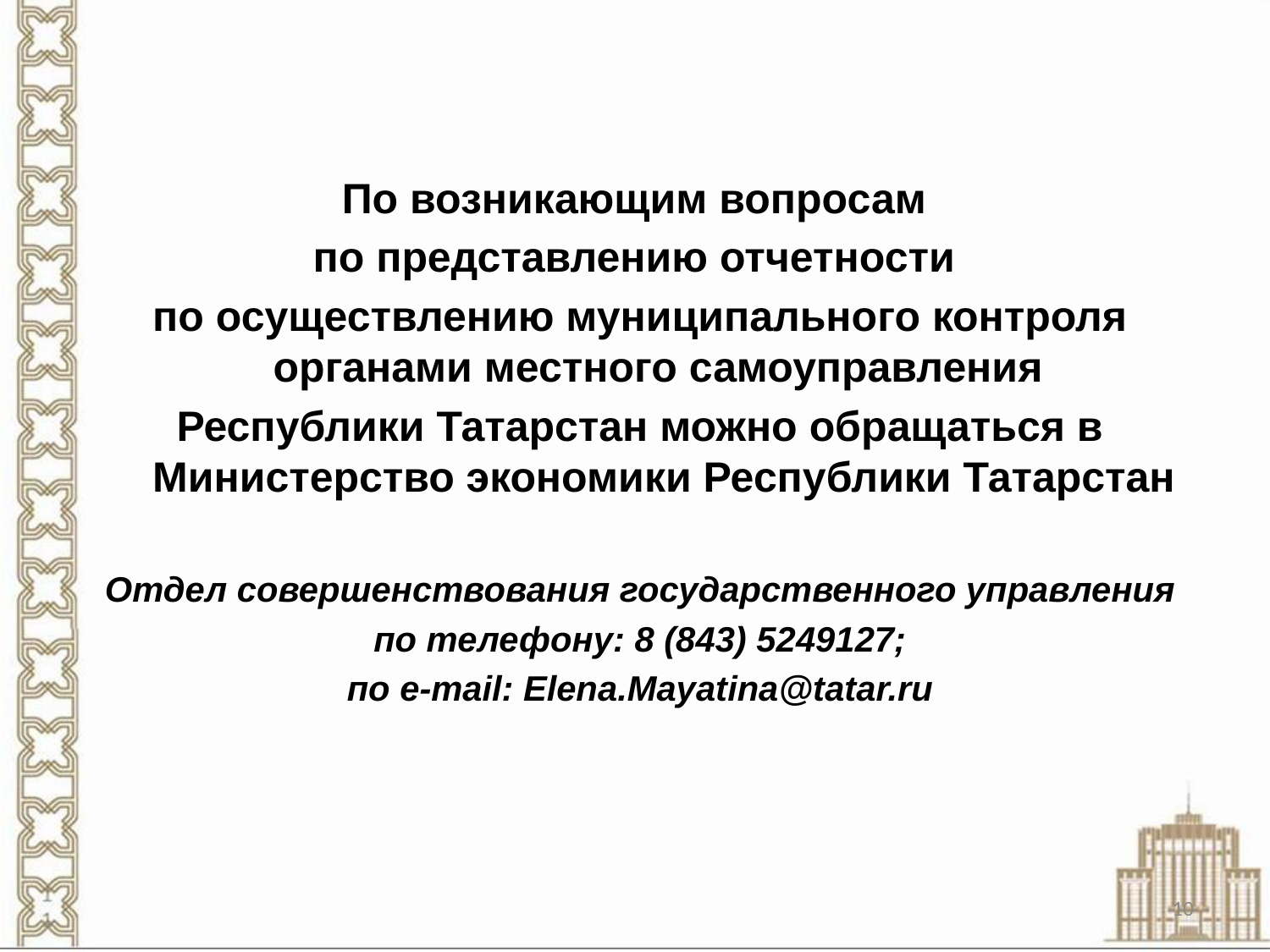

По возникающим вопросам
по представлению отчетности
по осуществлению муниципального контроля органами местного самоуправления
Республики Татарстан можно обращаться в Министерство экономики Республики Татарстан

Отдел совершенствования государственного управления
по телефону: 8 (843) 5249127;
по e-mail: Elena.Mayatina@tatar.ru

10